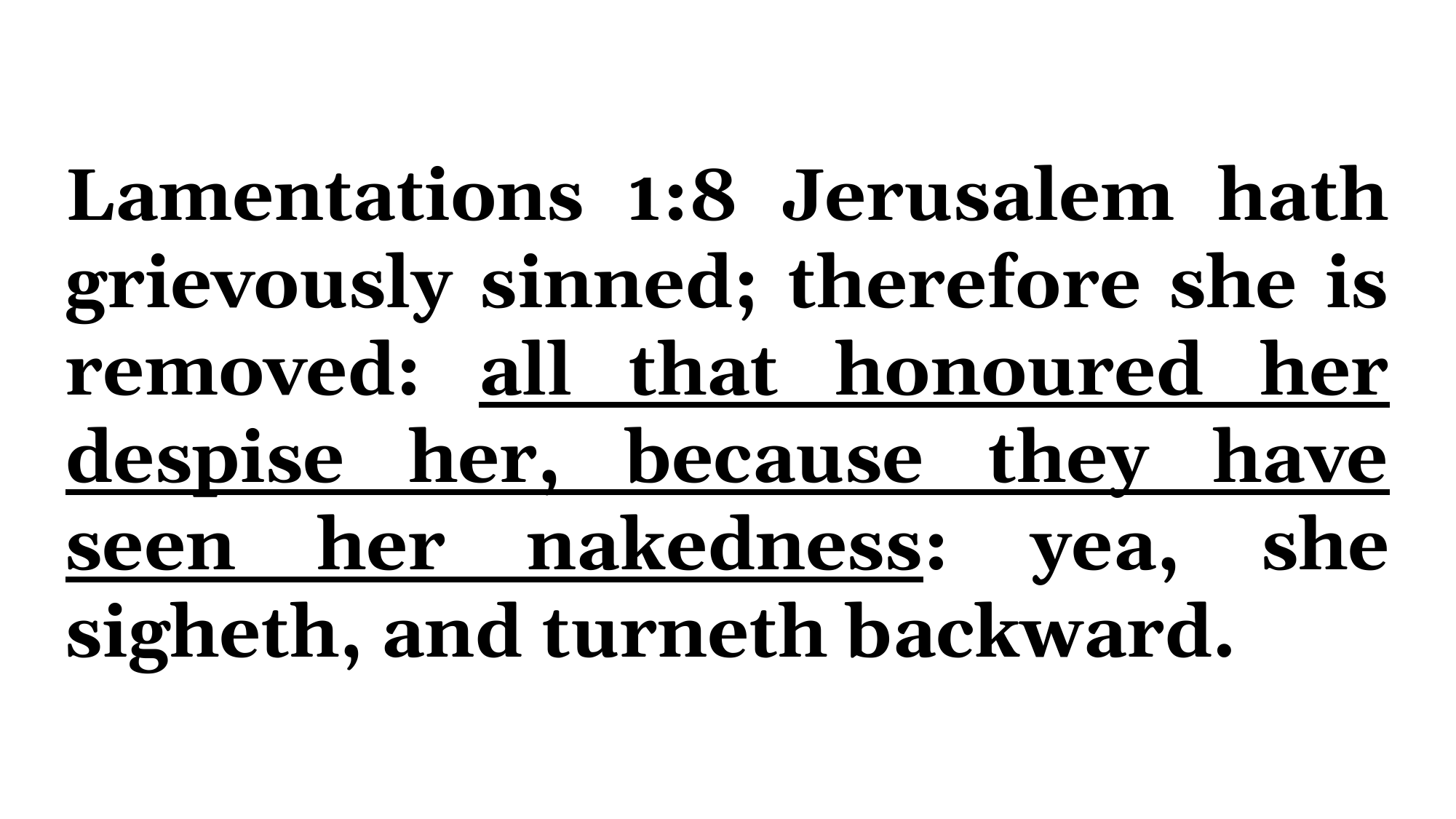

Lamentations 1:8 Jerusalem hath grievously sinned; therefore she is removed: all that honoured her despise her, because they have seen her nakedness: yea, she sigheth, and turneth backward.